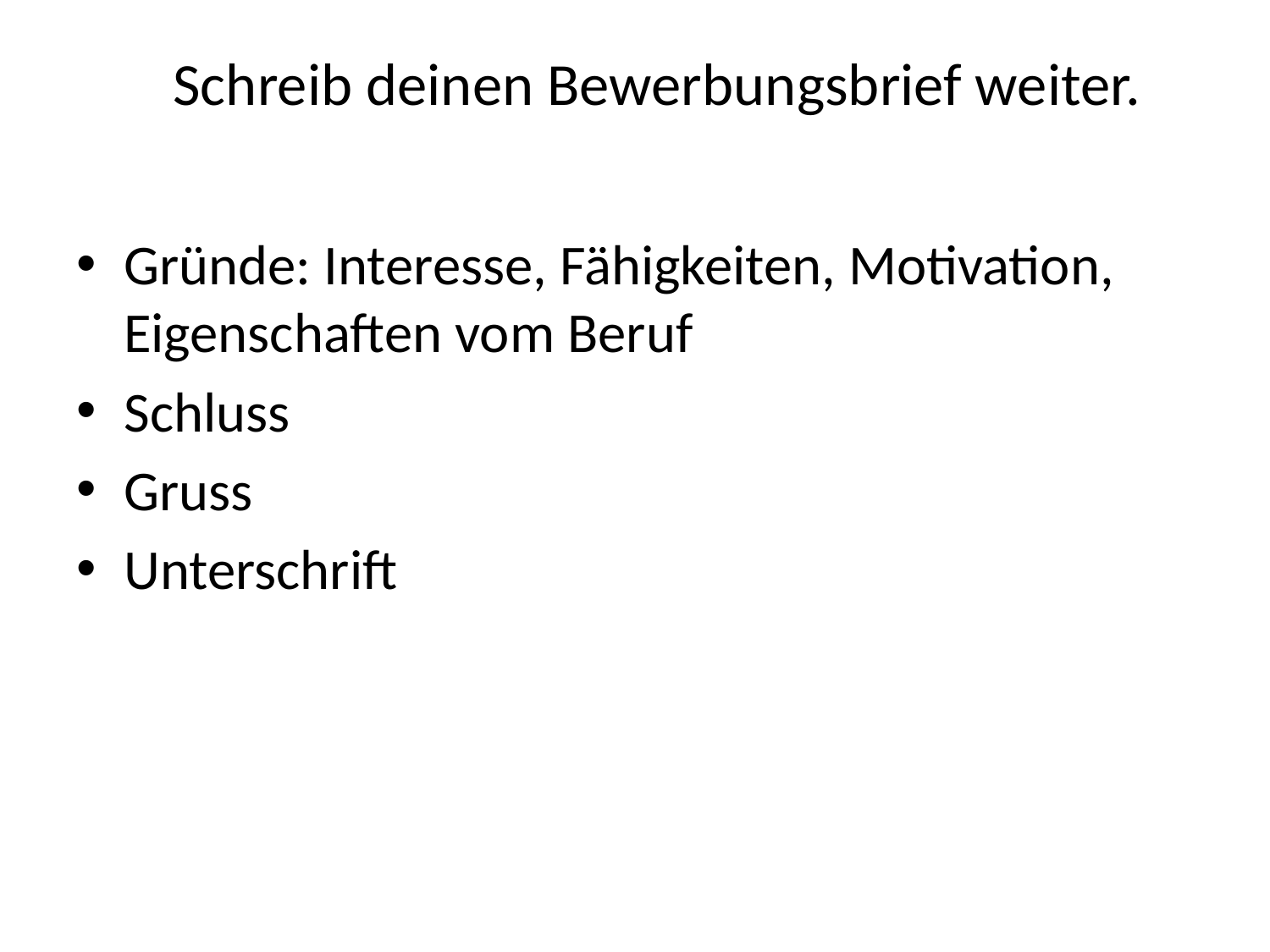

# Schreib deinen Bewerbungsbrief weiter.
Gründe: Interesse, Fähigkeiten, Motivation, Eigenschaften vom Beruf
Schluss
Gruss
Unterschrift